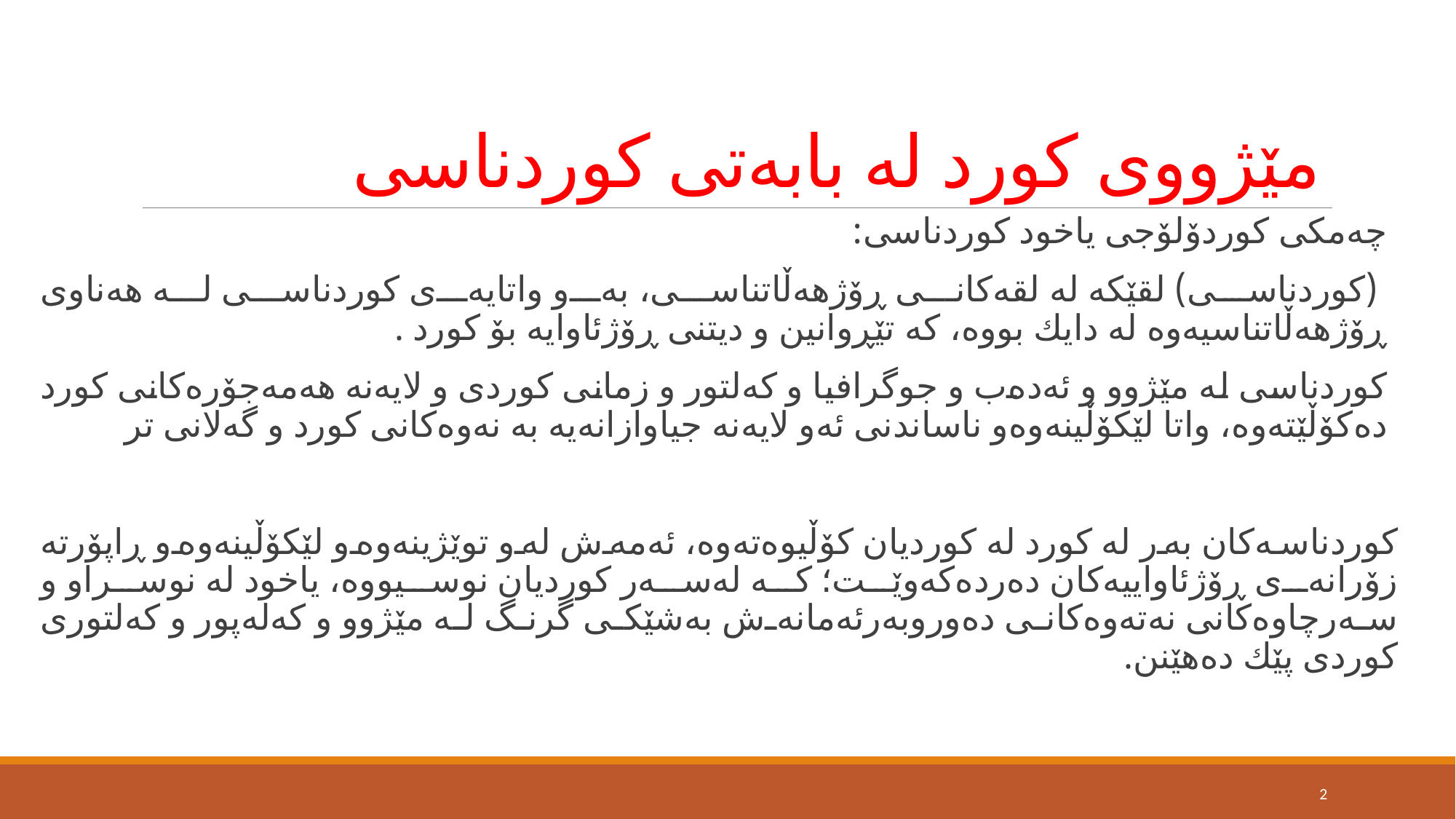

# مێژووی كورد لە بابەتی كوردناسی
چە‌مكی كوردۆلۆجی یاخود كوردناسی:
 (كوردناسی) لقێكە‌ لە‌ لقە‌كانی ڕۆژهە‌ڵاتناسی، بە‌و واتایەی كوردناسی لە هەناوی ڕۆژهەڵاتناسیەوە لە‌ دایك بووە‌، كە‌ تێڕوانین و دیتنی ڕۆژئاوایە بۆ كورد .
كوردناسی لە مێژوو و ئە‌دە‌ب و جوگرافیا و كە‌لتور و زمانی كوردی و لایە‌نە‌ هە‌مەجۆرە‌كانی كورد دە‌كۆڵێتە‌وە‌، واتا لێكۆڵینە‌وە‌و ناساندنی ئە‌و لایە‌نە‌ جیاوازانە‌یە‌ بە‌ نە‌وە‌كانی كورد و گە‌لانی تر

كوردناسەكان بە‌ر لە‌ كورد لە‌ كوردیان كۆڵیوە‌تە‌وە‌، ئە‌مە‌ش لە‌و توێژینە‌وە‌و لێكۆڵینە‌وە‌و ڕاپۆرتە‌ زۆرانەی ڕۆژئاواییەكان دە‌ردە‌كە‌وێت؛ كە لەسە‌ر كوردیان نوسیووە، یاخود لە‌ نوسراو و سەرچاوەكانی نە‌تە‌وە‌كانی دەوروبە‌رئە‌مانە‌ش بە‌شێكی گرنگ لە مێژوو و كە‌لە‌پور و كە‌لتوری كوردی پێك دە‌هێنن.

2